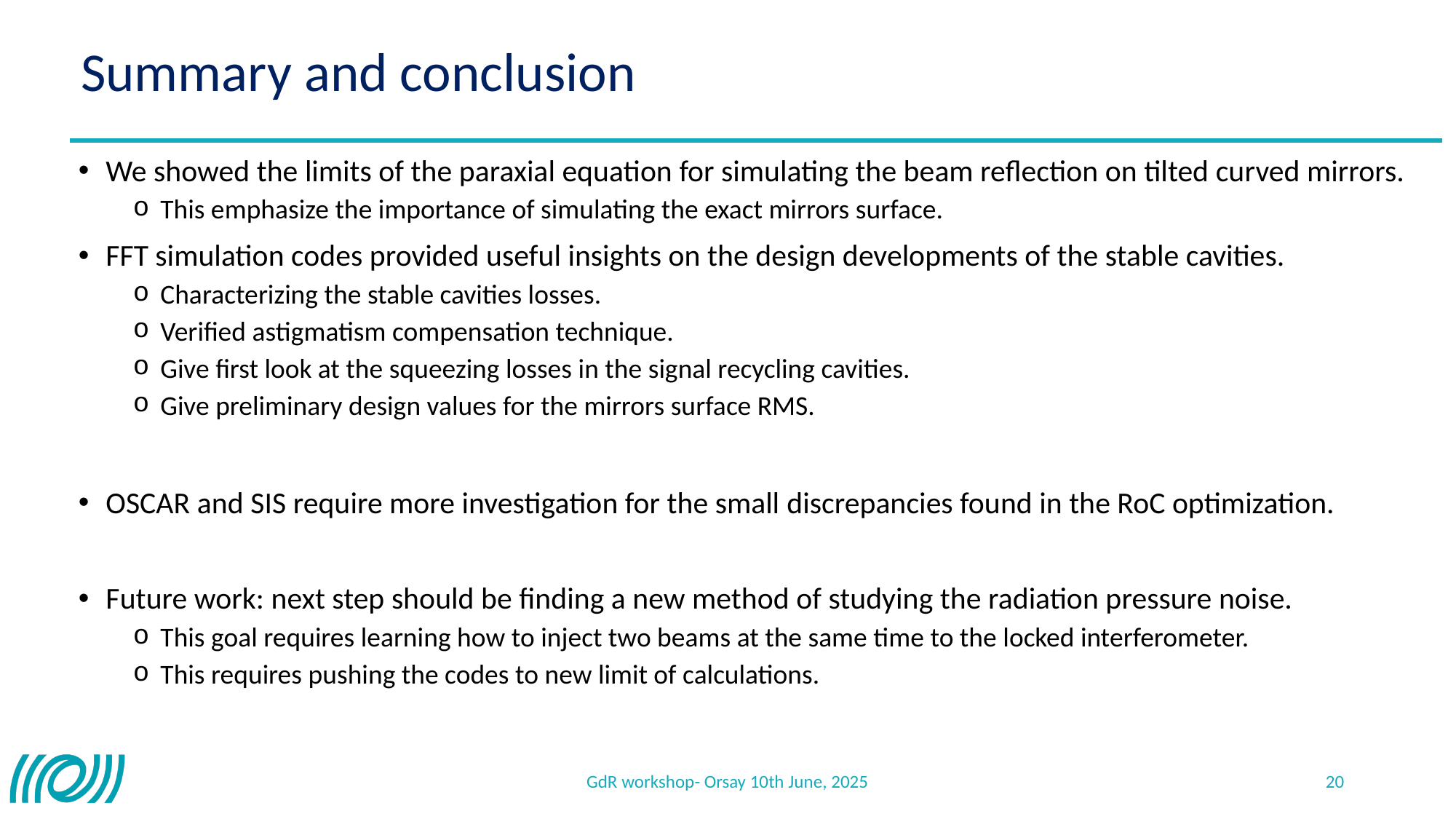

# Summary and conclusion
We showed the limits of the paraxial equation for simulating the beam reflection on tilted curved mirrors.
This emphasize the importance of simulating the exact mirrors surface.
FFT simulation codes provided useful insights on the design developments of the stable cavities.
Characterizing the stable cavities losses.
Verified astigmatism compensation technique.
Give first look at the squeezing losses in the signal recycling cavities.
Give preliminary design values for the mirrors surface RMS.

OSCAR and SIS require more investigation for the small discrepancies found in the RoC optimization.

Future work: next step should be finding a new method of studying the radiation pressure noise.
This goal requires learning how to inject two beams at the same time to the locked interferometer.
This requires pushing the codes to new limit of calculations.

GdR workshop- Orsay 10th June, 2025
20